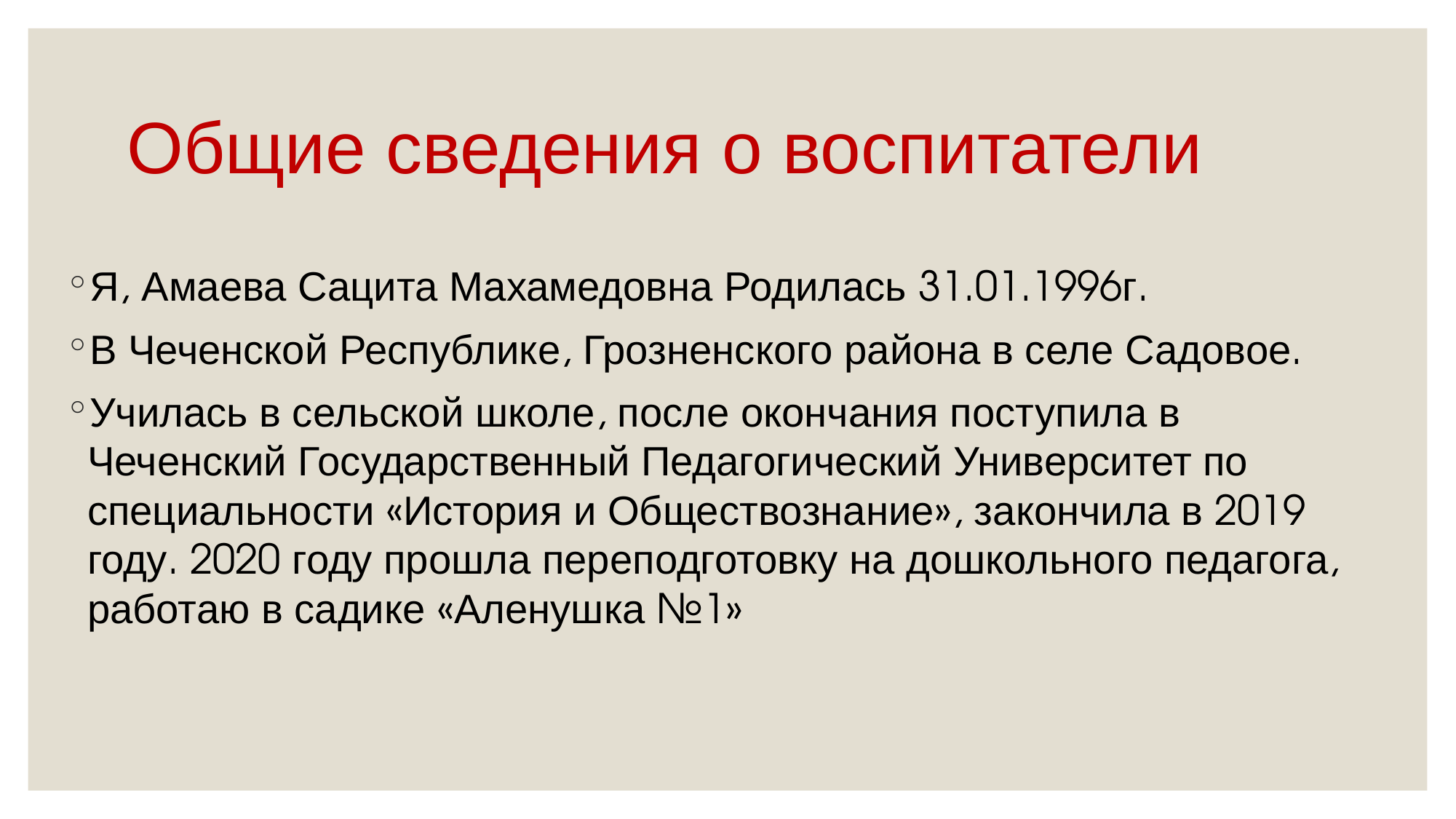

# Общие сведения о воспитатели

Я, Амаева Сацита Махамедовна Родилась 31.01.1996г.
В Чеченской Республике, Грозненского района в селе Садовое.
Училась в сельской школе, после окончания поступила в Чеченский Государственный Педагогический Университет по специальности «История и Обществознание», закончила в 2019 году. 2020 году прошла переподготовку на дошкольного педагога, работаю в садике «Аленушка №1»